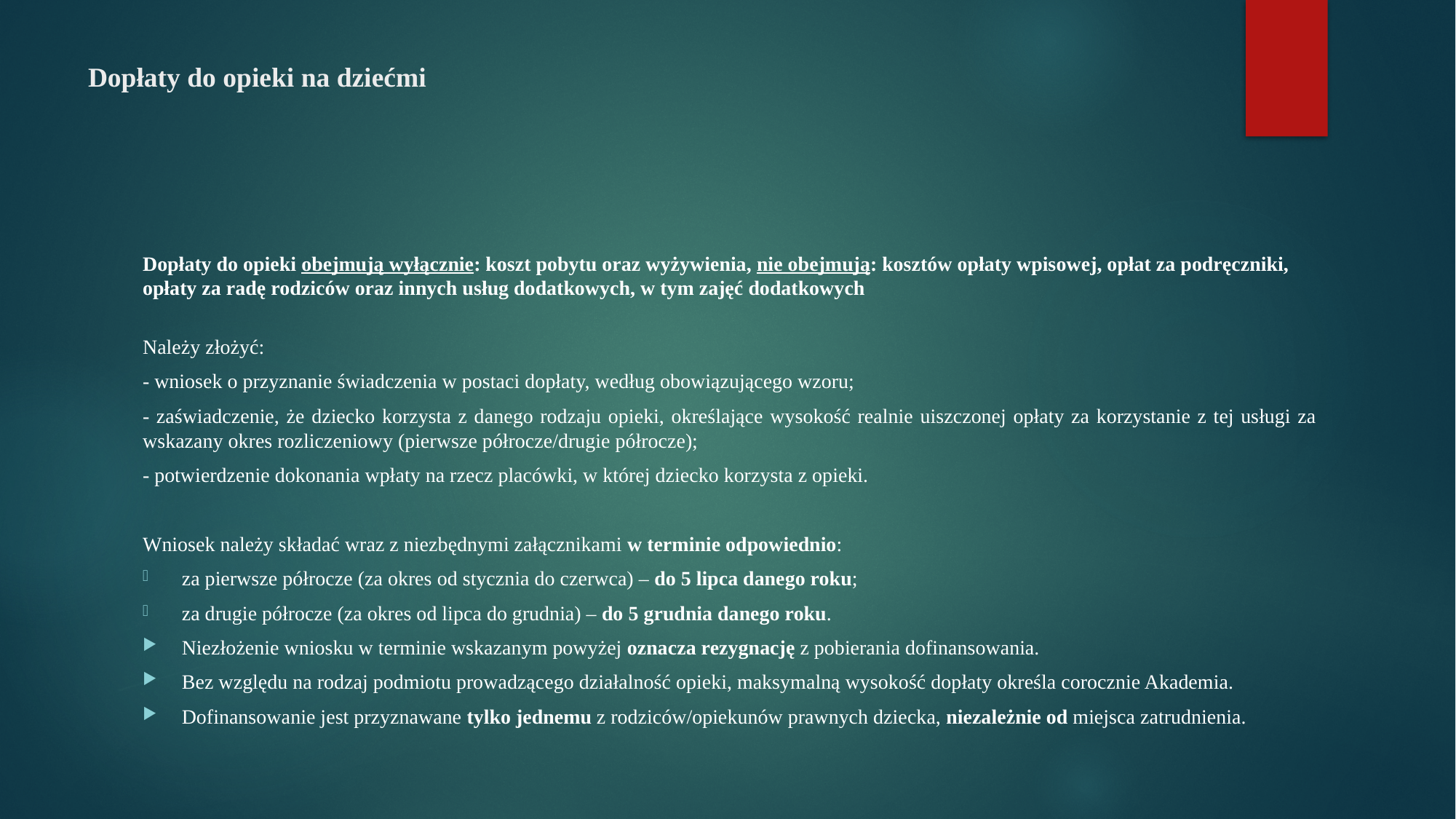

# Dopłaty do opieki na dziećmi
Dopłaty do opieki obejmują wyłącznie: koszt pobytu oraz wyżywienia, nie obejmują: kosztów opłaty wpisowej, opłat za podręczniki, opłaty za radę rodziców oraz innych usług dodatkowych, w tym zajęć dodatkowych
Należy złożyć:
- wniosek o przyznanie świadczenia w postaci dopłaty, według obowiązującego wzoru;
- zaświadczenie, że dziecko korzysta z danego rodzaju opieki, określające wysokość realnie uiszczonej opłaty za korzystanie z tej usługi za wskazany okres rozliczeniowy (pierwsze półrocze/drugie półrocze);
- potwierdzenie dokonania wpłaty na rzecz placówki, w której dziecko korzysta z opieki.

Wniosek należy składać wraz z niezbędnymi załącznikami w terminie odpowiednio:
za pierwsze półrocze (za okres od stycznia do czerwca) – do 5 lipca danego roku;
za drugie półrocze (za okres od lipca do grudnia) – do 5 grudnia danego roku.
Niezłożenie wniosku w terminie wskazanym powyżej oznacza rezygnację z pobierania dofinansowania.
Bez względu na rodzaj podmiotu prowadzącego działalność opieki, maksymalną wysokość dopłaty określa corocznie Akademia.
Dofinansowanie jest przyznawane tylko jednemu z rodziców/opiekunów prawnych dziecka, niezależnie od miejsca zatrudnienia.